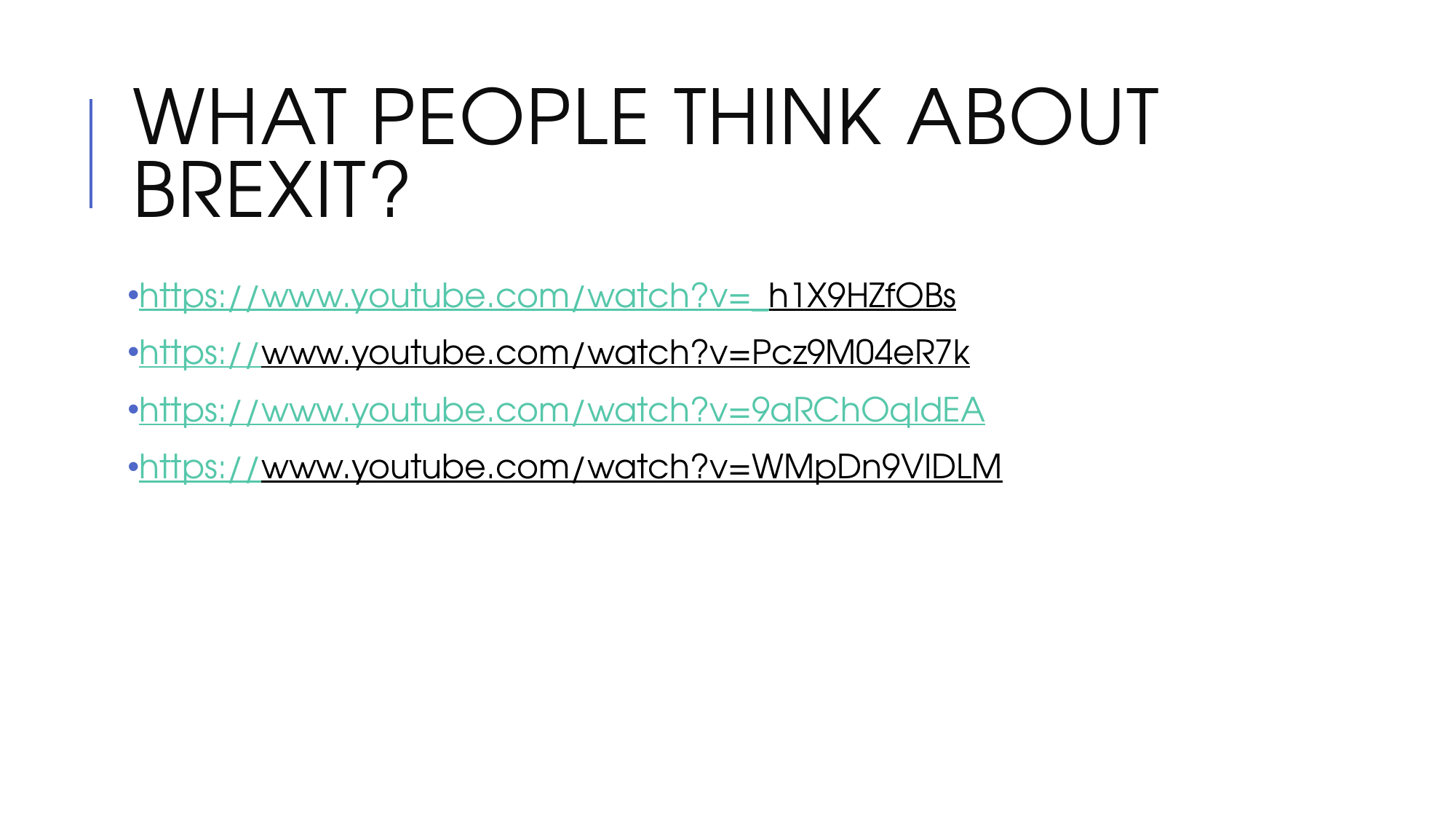

# What people think about brexit?
https://www.youtube.com/watch?v=_h1X9HZfOBs
https://www.youtube.com/watch?v=Pcz9M04eR7k
https://www.youtube.com/watch?v=9aRChOqIdEA
https://www.youtube.com/watch?v=WMpDn9VIDLM